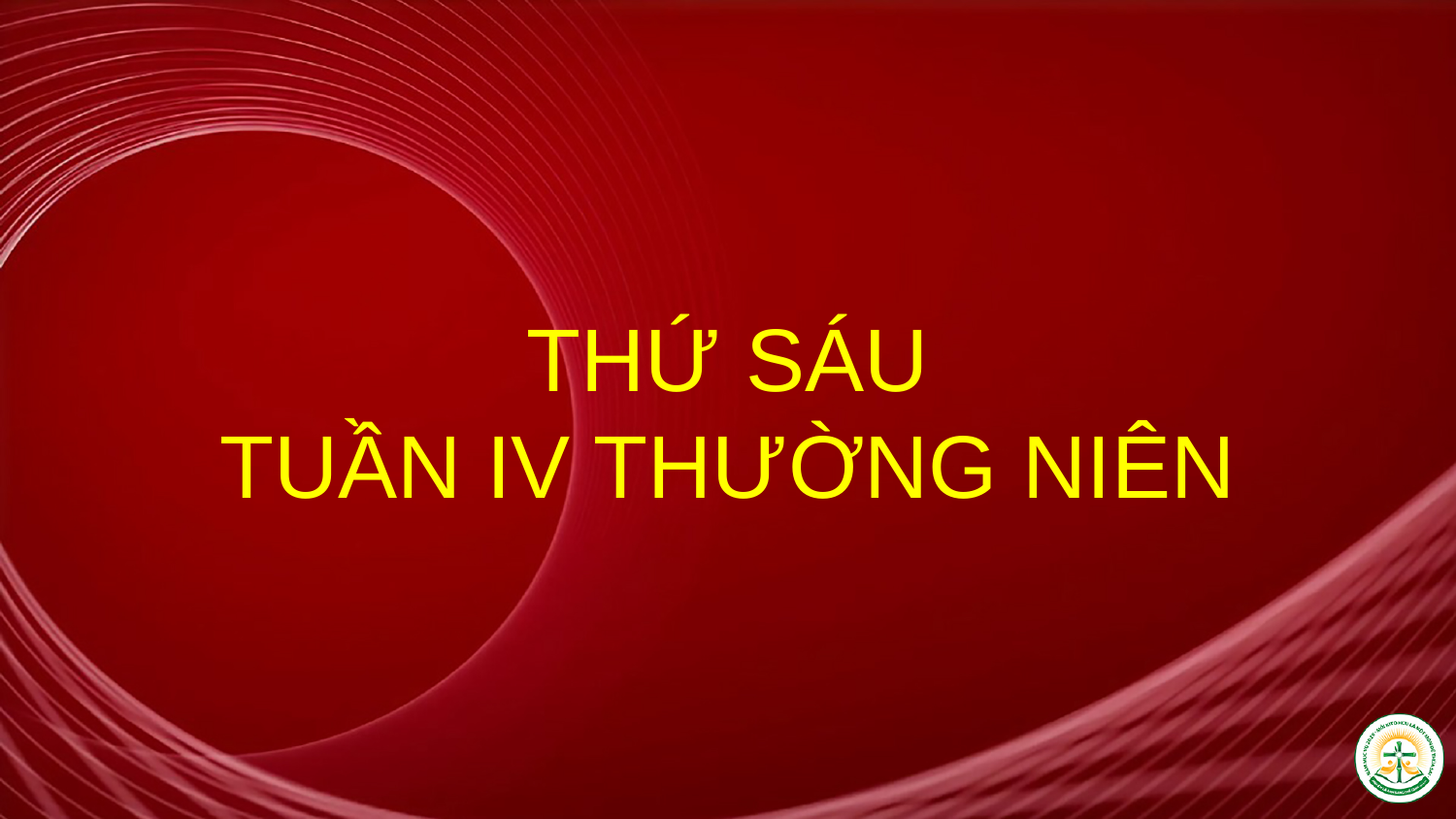

# THỨ SÁU TUẦN IV THƯỜNG NIÊN